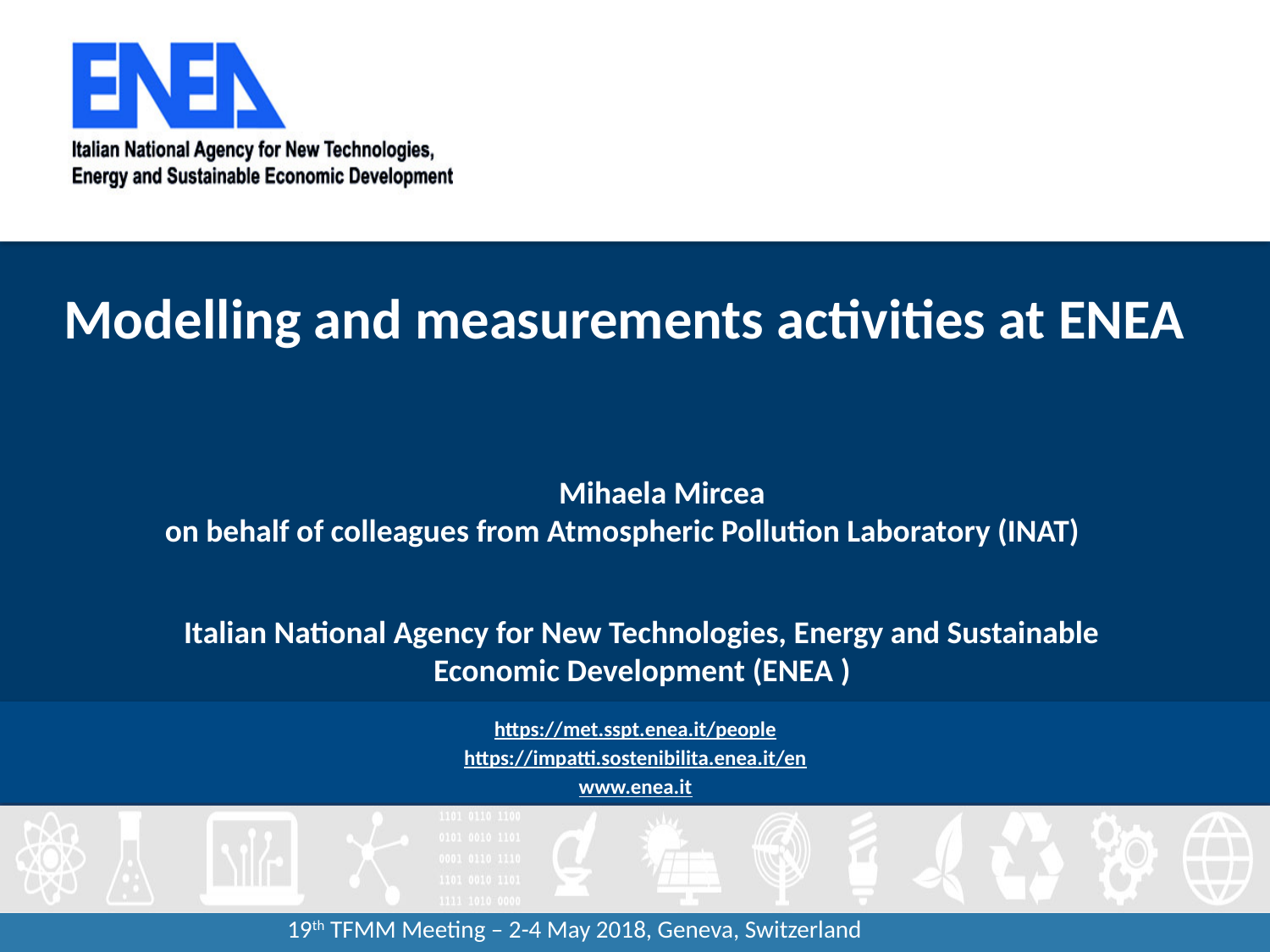

# Modelling and measurements activities at ENEA
Mihaela Mircea
on behalf of colleagues from Atmospheric Pollution Laboratory (INAT)

Italian National Agency for New Technologies, Energy and Sustainable Economic Development (ENEA )
https://met.sspt.enea.it/people
https://impatti.sostenibilita.enea.it/en
www.enea.it

19th TFMM Meeting – 2-4 May 2018, Geneva, Switzerland